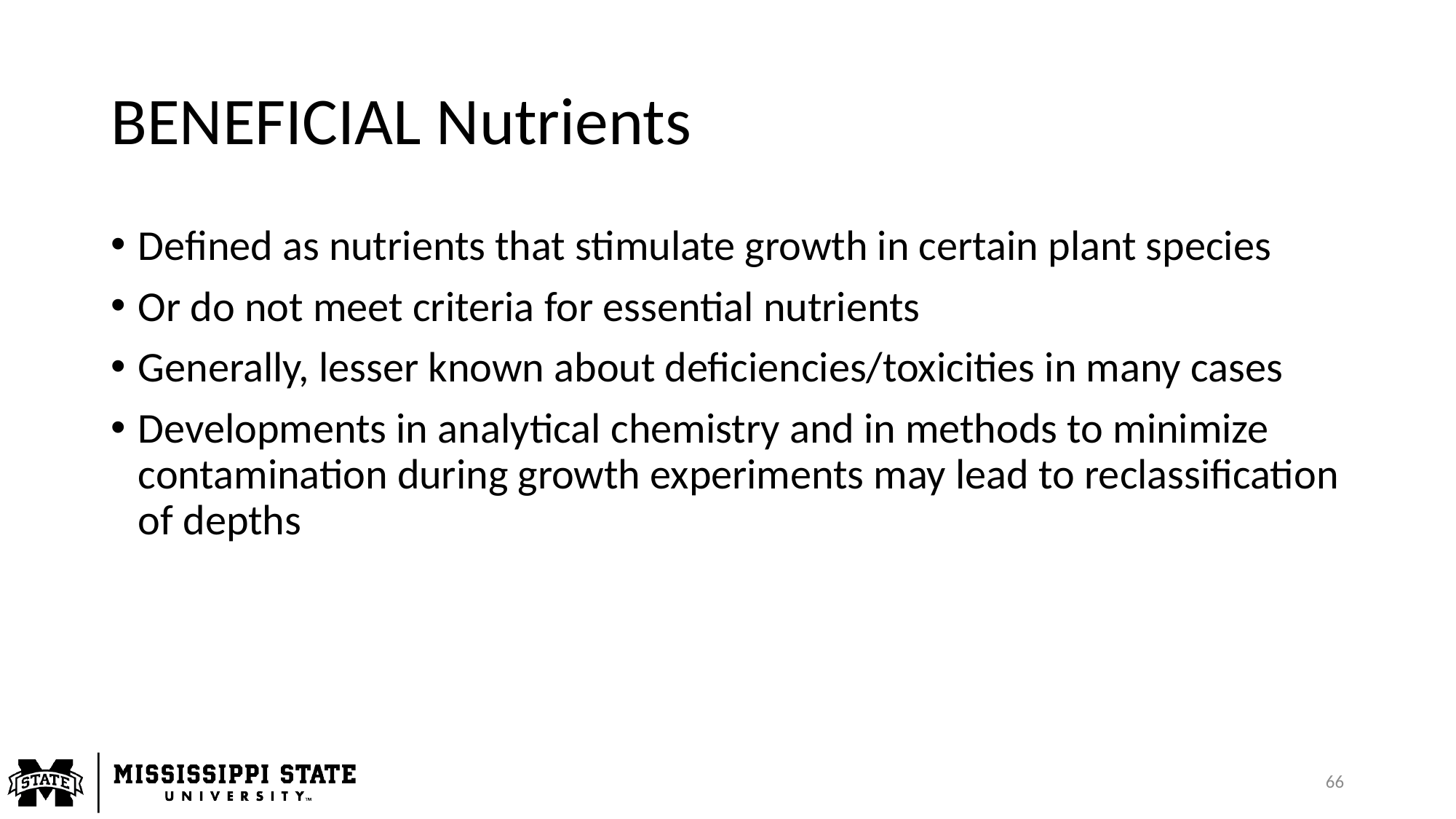

# BENEFICIAL Nutrients
Defined as nutrients that stimulate growth in certain plant species
Or do not meet criteria for essential nutrients
Generally, lesser known about deficiencies/toxicities in many cases
Developments in analytical chemistry and in methods to minimize contamination during growth experiments may lead to reclassification of depths

66